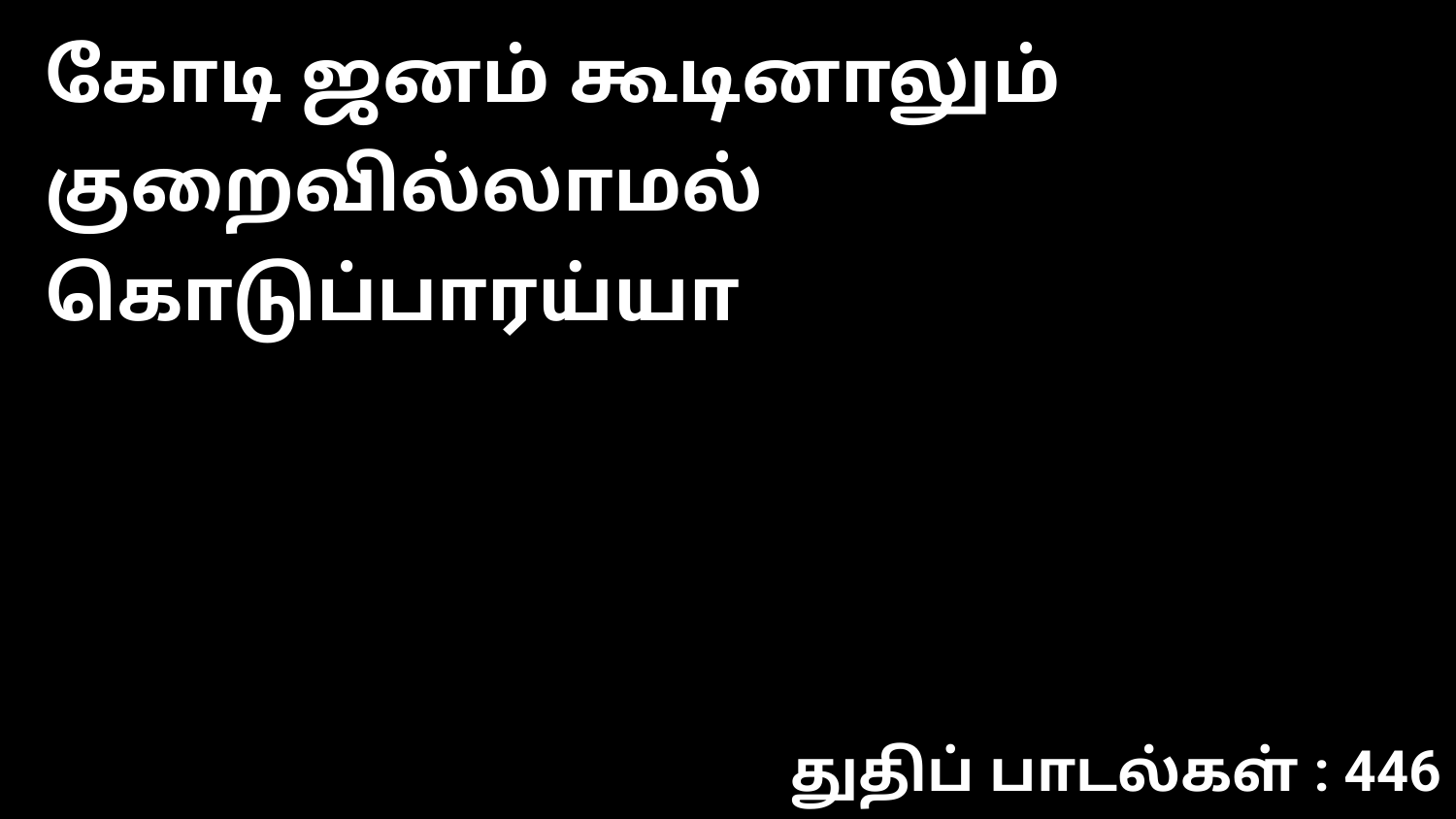

கோடி ஜனம் கூடினாலும் குறைவில்லாமல் கொடுப்பாரய்யா
துதிப் பாடல்கள் : 446